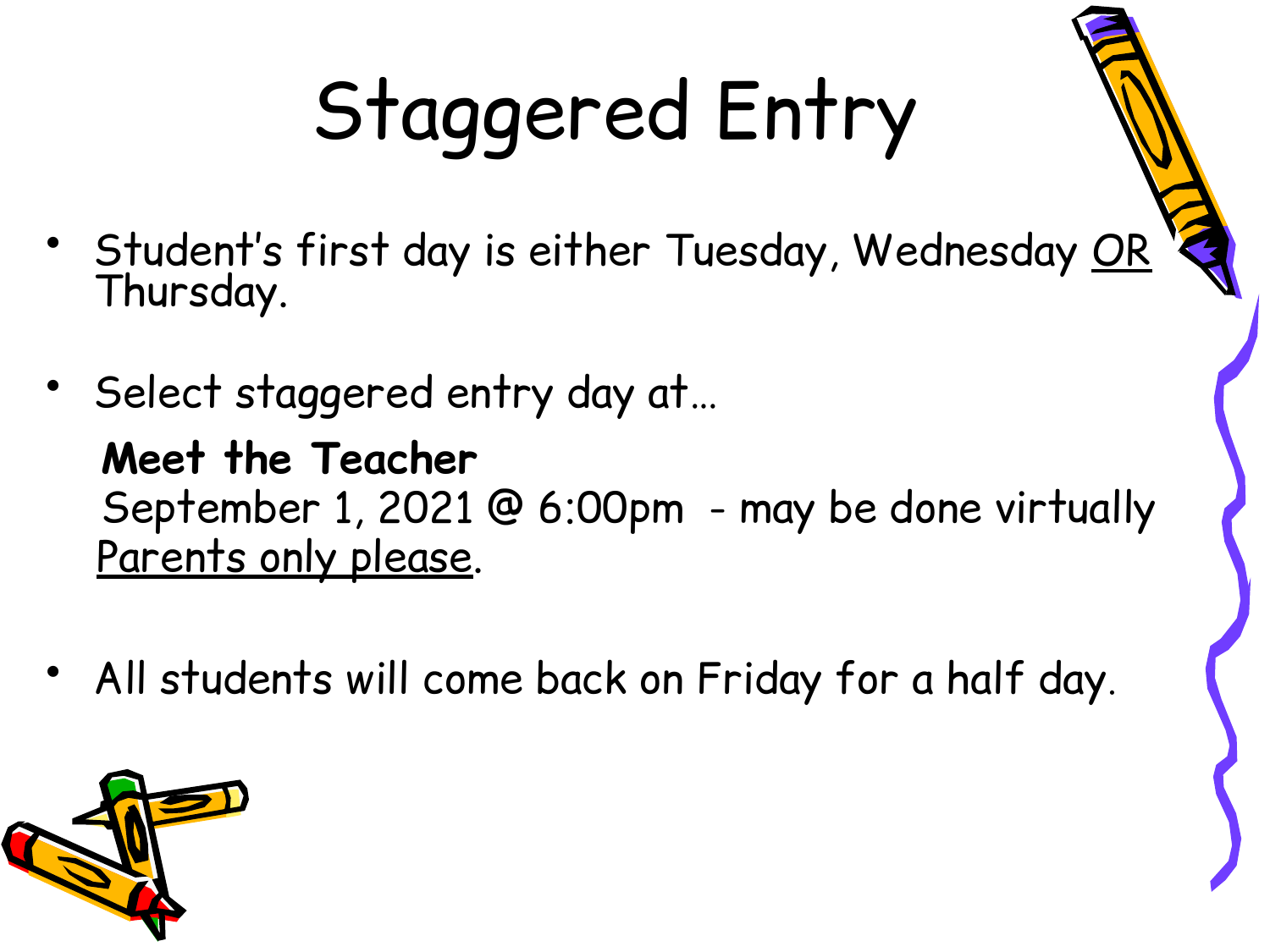

# Staggered Entry

Student’s first day is either Tuesday, Wednesday OR Thursday.

Select staggered entry day at…

   Meet the Teacher
   September 1, 2021 @ 6:00pm  - may be done virtually
    Parents only please.

All students will come back on Friday for a half day.